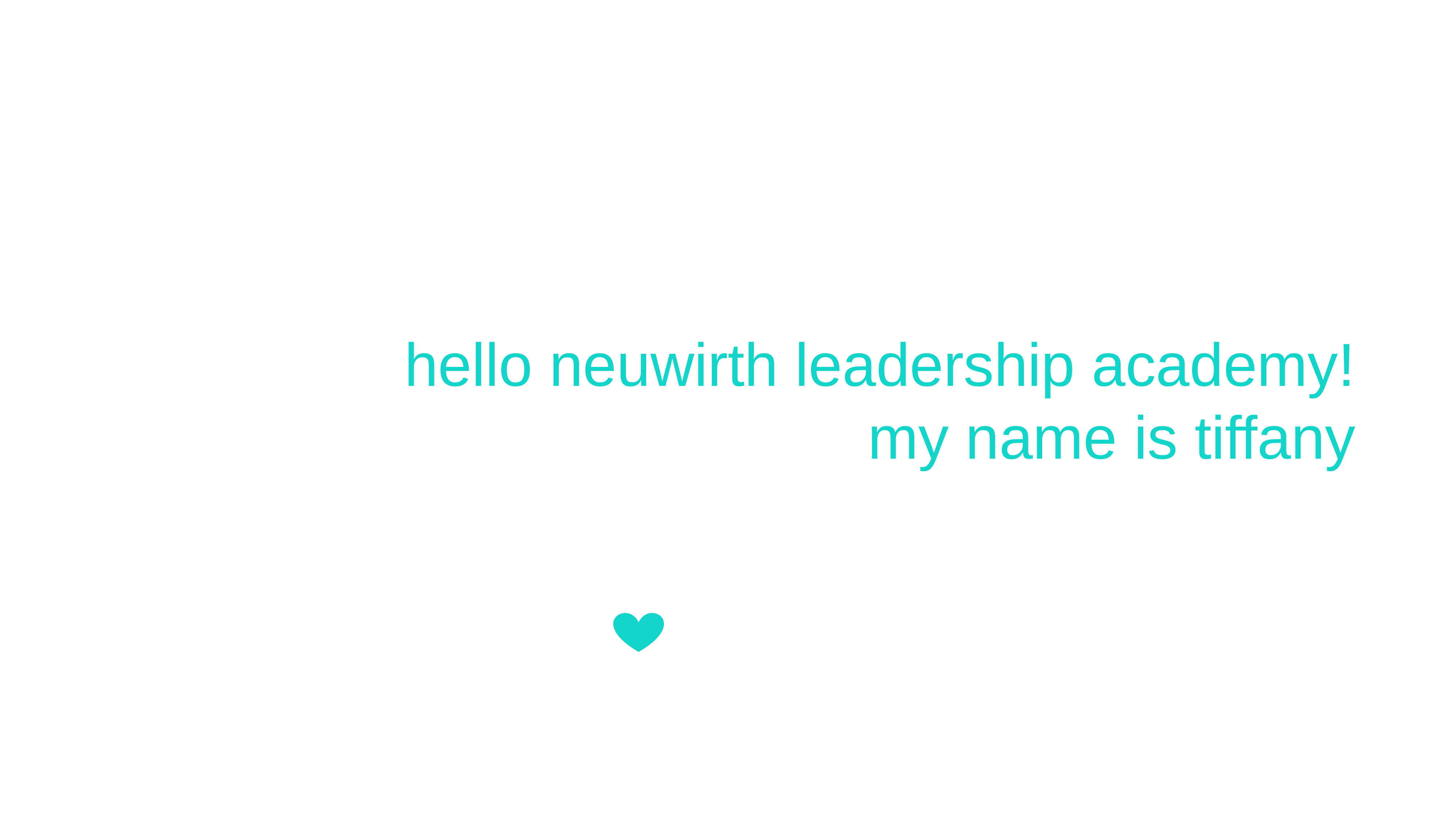

# hello neuwirth leadership academy! my name is tiffany